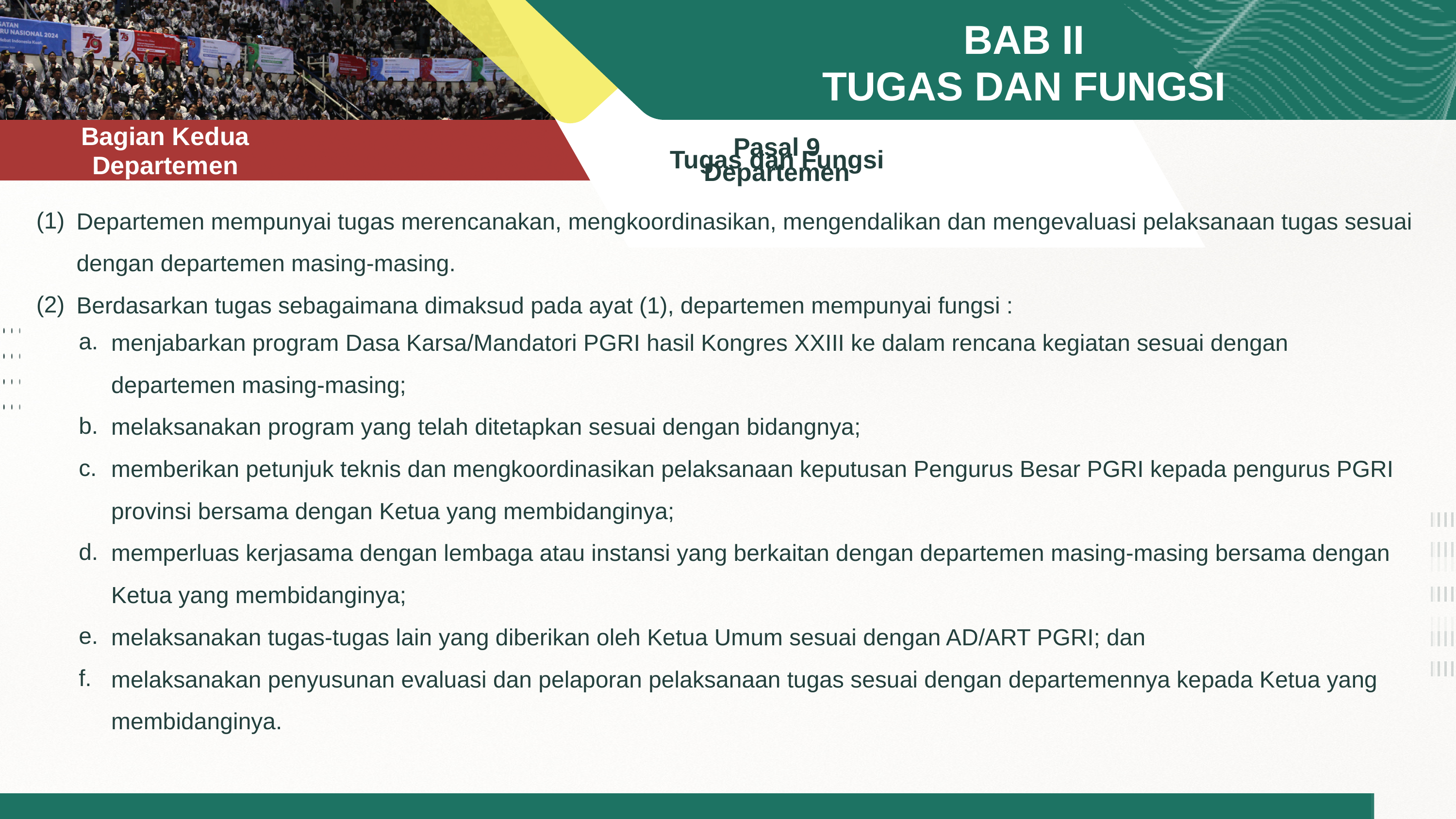

BAB II
TUGAS DAN FUNGSI
AGENDA
Pasal 9
Tugas dan Fungsi Departemen
Bagian Kedua
Departemen
(1)

(2)

Departemen mempunyai tugas merencanakan, mengkoordinasikan, mengendalikan dan mengevaluasi pelaksanaan tugas sesuai dengan departemen masing-masing.
Berdasarkan tugas sebagaimana dimaksud pada ayat (1), departemen mempunyai fungsi :
a.

b.
c.

d.

e.
f.
menjabarkan program Dasa Karsa/Mandatori PGRI hasil Kongres XXIII ke dalam rencana kegiatan sesuai dengan departemen masing-masing;
melaksanakan program yang telah ditetapkan sesuai dengan bidangnya;
memberikan petunjuk teknis dan mengkoordinasikan pelaksanaan keputusan Pengurus Besar PGRI kepada pengurus PGRI provinsi bersama dengan Ketua yang membidanginya;
memperluas kerjasama dengan lembaga atau instansi yang berkaitan dengan departemen masing-masing bersama dengan Ketua yang membidanginya;
melaksanakan tugas-tugas lain yang diberikan oleh Ketua Umum sesuai dengan AD/ART PGRI; dan
melaksanakan penyusunan evaluasi dan pelaporan pelaksanaan tugas sesuai dengan departemennya kepada Ketua yang membidanginya.